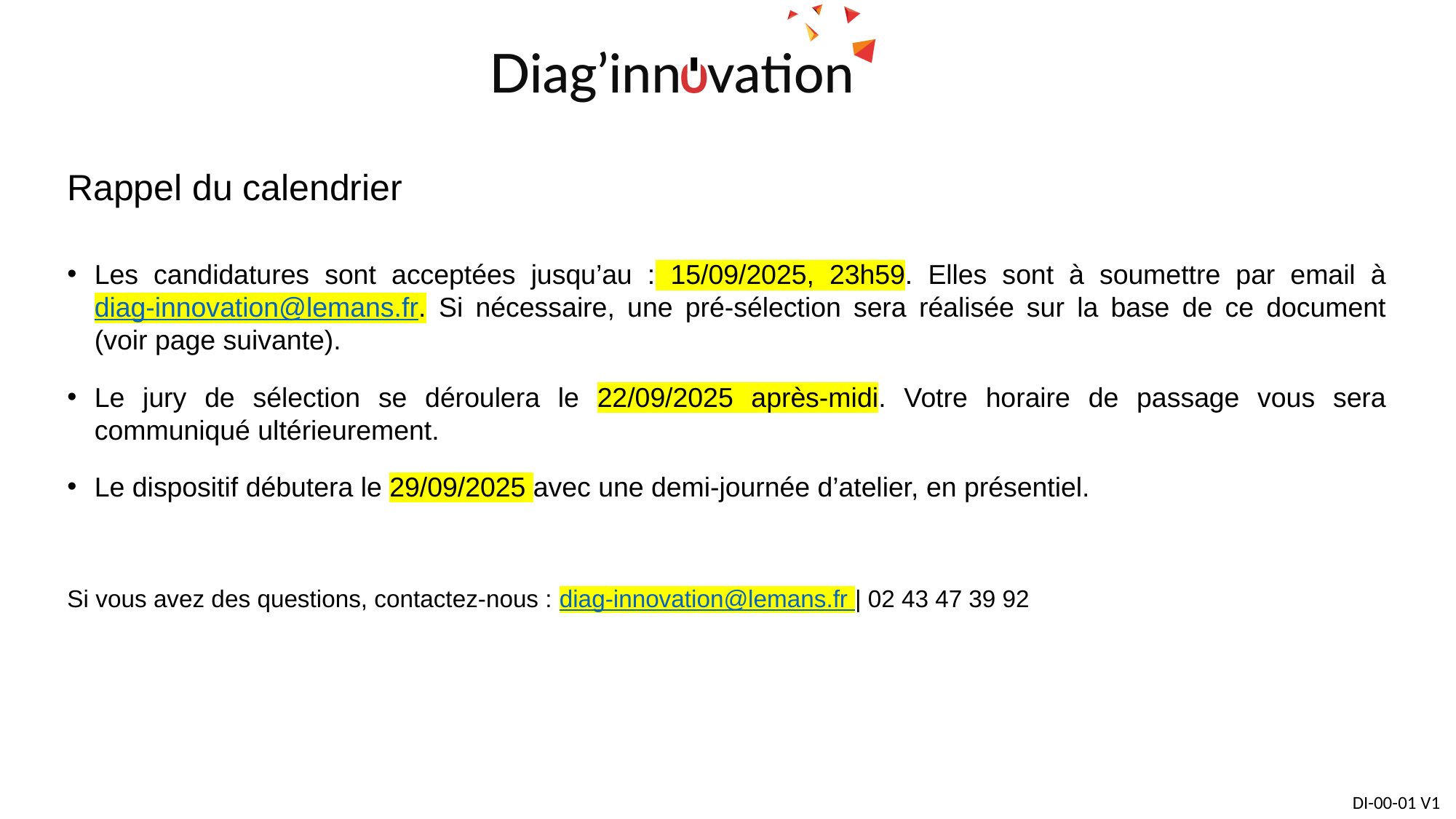

# Rappel du calendrier
Les candidatures sont acceptées jusqu’au : 15/09/2025, 23h59. Elles sont à soumettre par email à diag-innovation@lemans.fr. Si nécessaire, une pré-sélection sera réalisée sur la base de ce document (voir page suivante).
Le jury de sélection se déroulera le 22/09/2025 après-midi. Votre horaire de passage vous sera communiqué ultérieurement.
Le dispositif débutera le 29/09/2025 avec une demi-journée d’atelier, en présentiel.

Si vous avez des questions, contactez-nous : diag-innovation@lemans.fr | 02 43 47 39 92